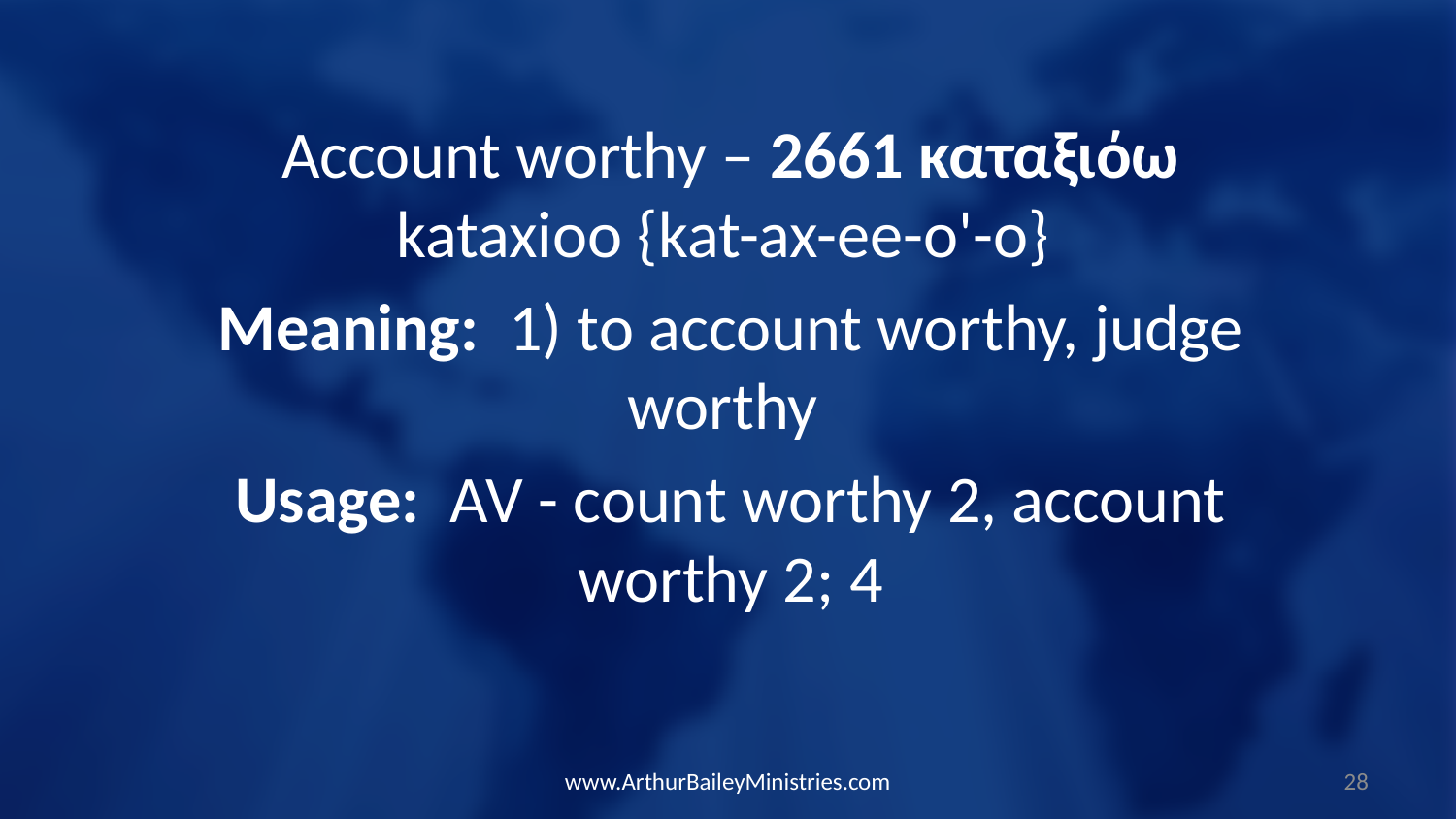

Account worthy – 2661 καταξιόω kataxioo {kat-ax-ee-o'-o}
Meaning:  1) to account worthy, judge worthy
Usage:  AV - count worthy 2, account worthy 2; 4

www.ArthurBaileyMinistries.com
28